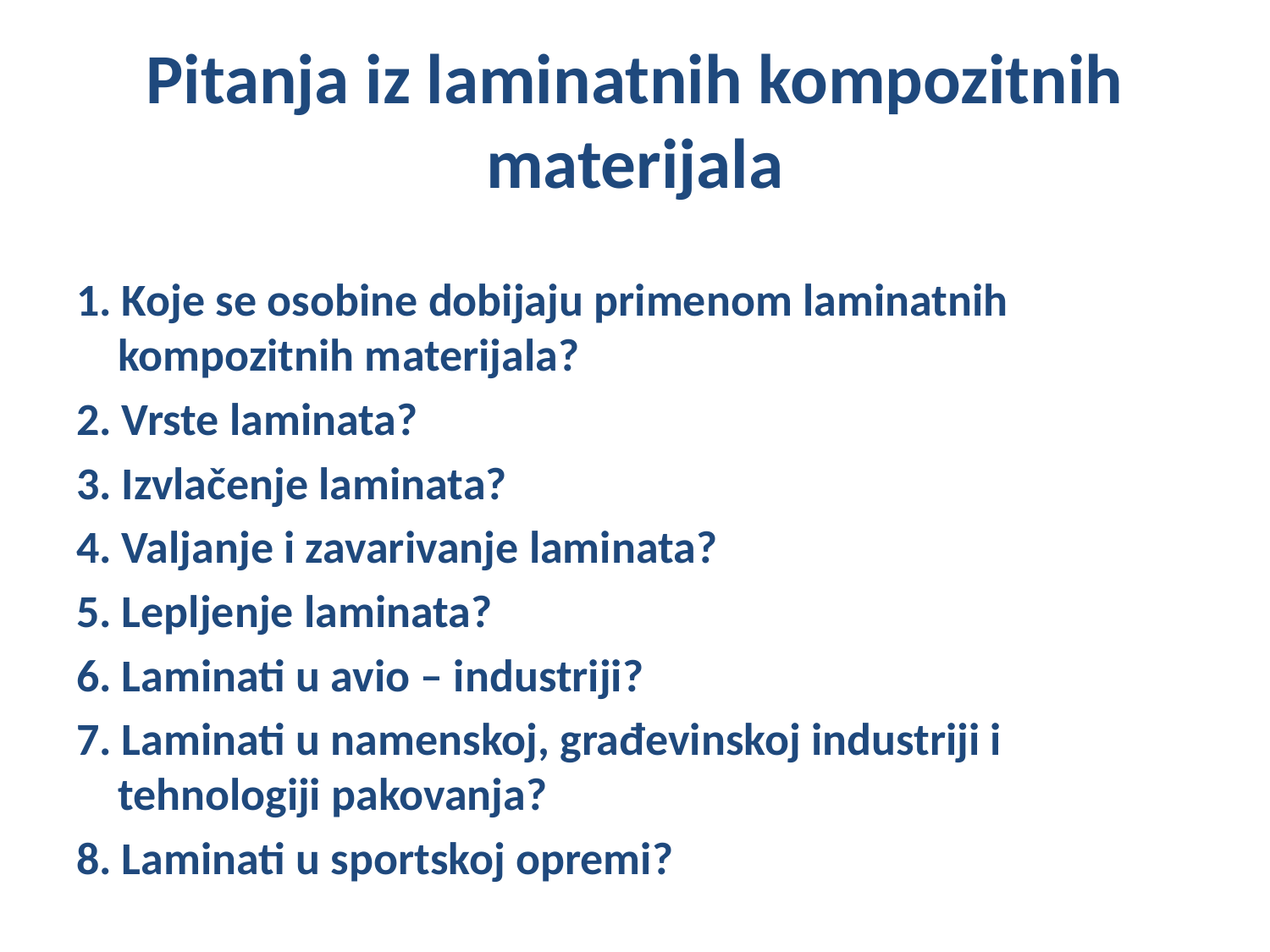

# Pitanja iz laminatnih kompozitnih materijala
1. Koje se osobine dobijaju primenom laminatnih kompozitnih materijala?
2. Vrste laminata?
3. Izvlačenje laminata?
4. Valjanje i zavarivanje laminata?
5. Lepljenje laminata?
6. Laminati u avio – industriji?
7. Laminati u namenskoj, građevinskoj industriji i tehnologiji pakovanja?
8. Laminati u sportskoj opremi?